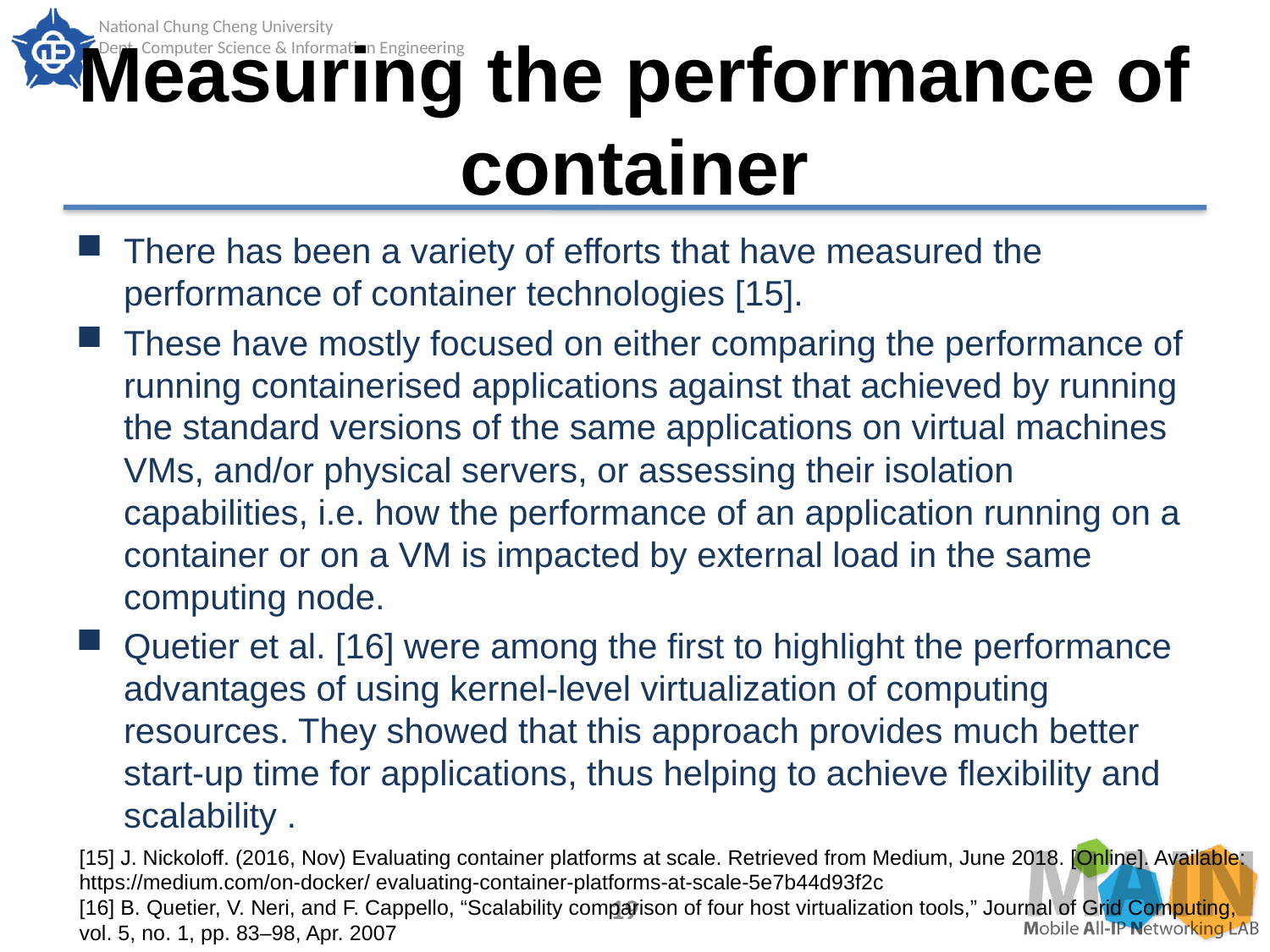

# Measuring the performance of container
There has been a variety of efforts that have measured the performance of container technologies [15].
These have mostly focused on either comparing the performance of running containerised applications against that achieved by running the standard versions of the same applications on virtual machines VMs, and/or physical servers, or assessing their isolation capabilities, i.e. how the performance of an application running on a container or on a VM is impacted by external load in the same computing node.
Quetier et al. [16] were among the first to highlight the performance advantages of using kernel-level virtualization of computing resources. They showed that this approach provides much better start-up time for applications, thus helping to achieve flexibility and scalability .
[15] J. Nickoloff. (2016, Nov) Evaluating container platforms at scale. Retrieved from Medium, June 2018. [Online]. Available: https://medium.com/on-docker/ evaluating-container-platforms-at-scale-5e7b44d93f2c
[16] B. Quetier, V. Neri, and F. Cappello, “Scalability comparison of four host virtualization tools,” Journal of Grid Computing, vol. 5, no. 1, pp. 83–98, Apr. 2007
19